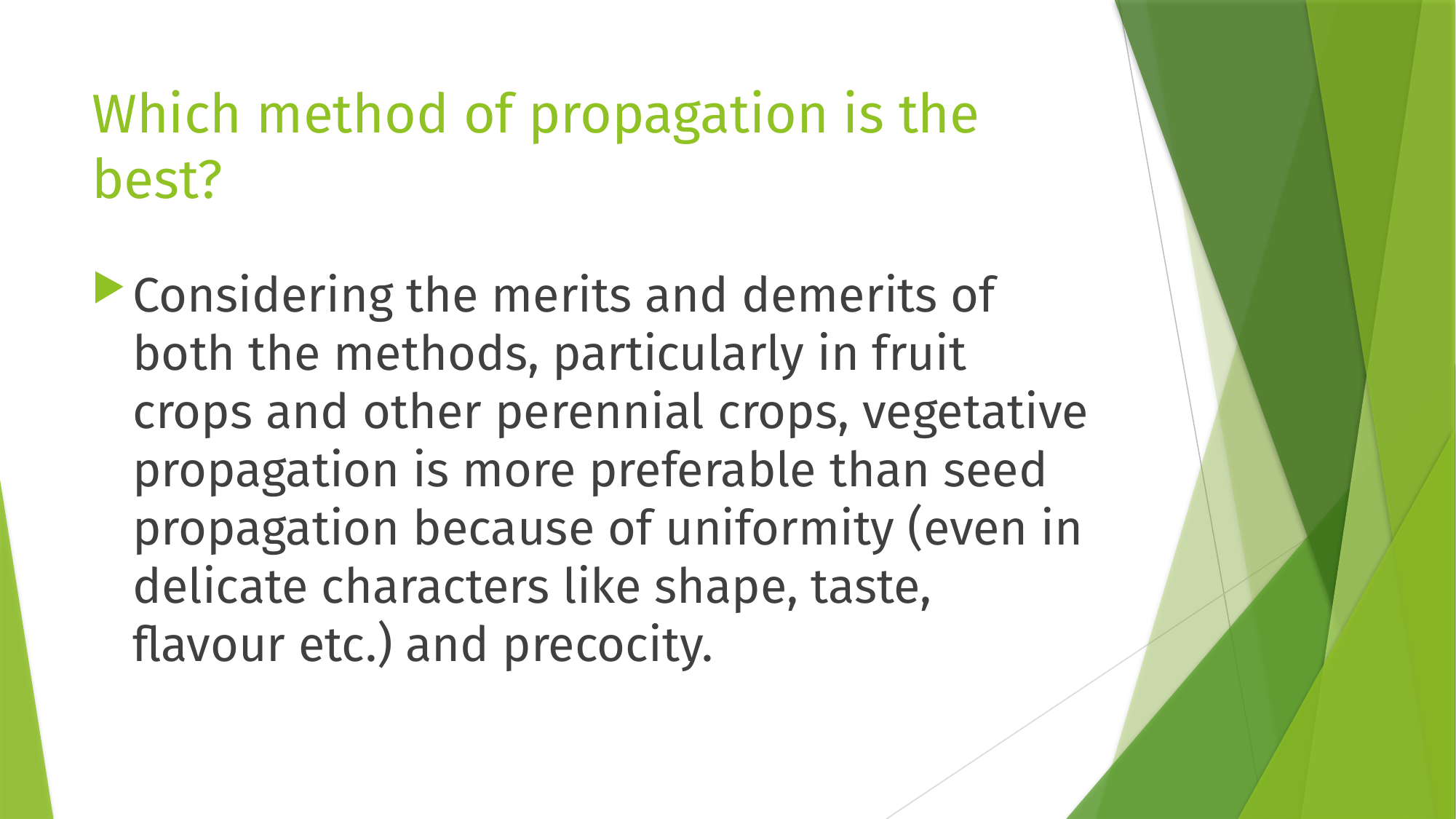

# Which method of propagation is the best?
Considering the merits and demerits of both the methods, particularly in fruit crops and other perennial crops, vegetative propagation is more preferable than seed propagation because of uniformity (even in delicate characters like shape, taste, flavour etc.) and precocity.